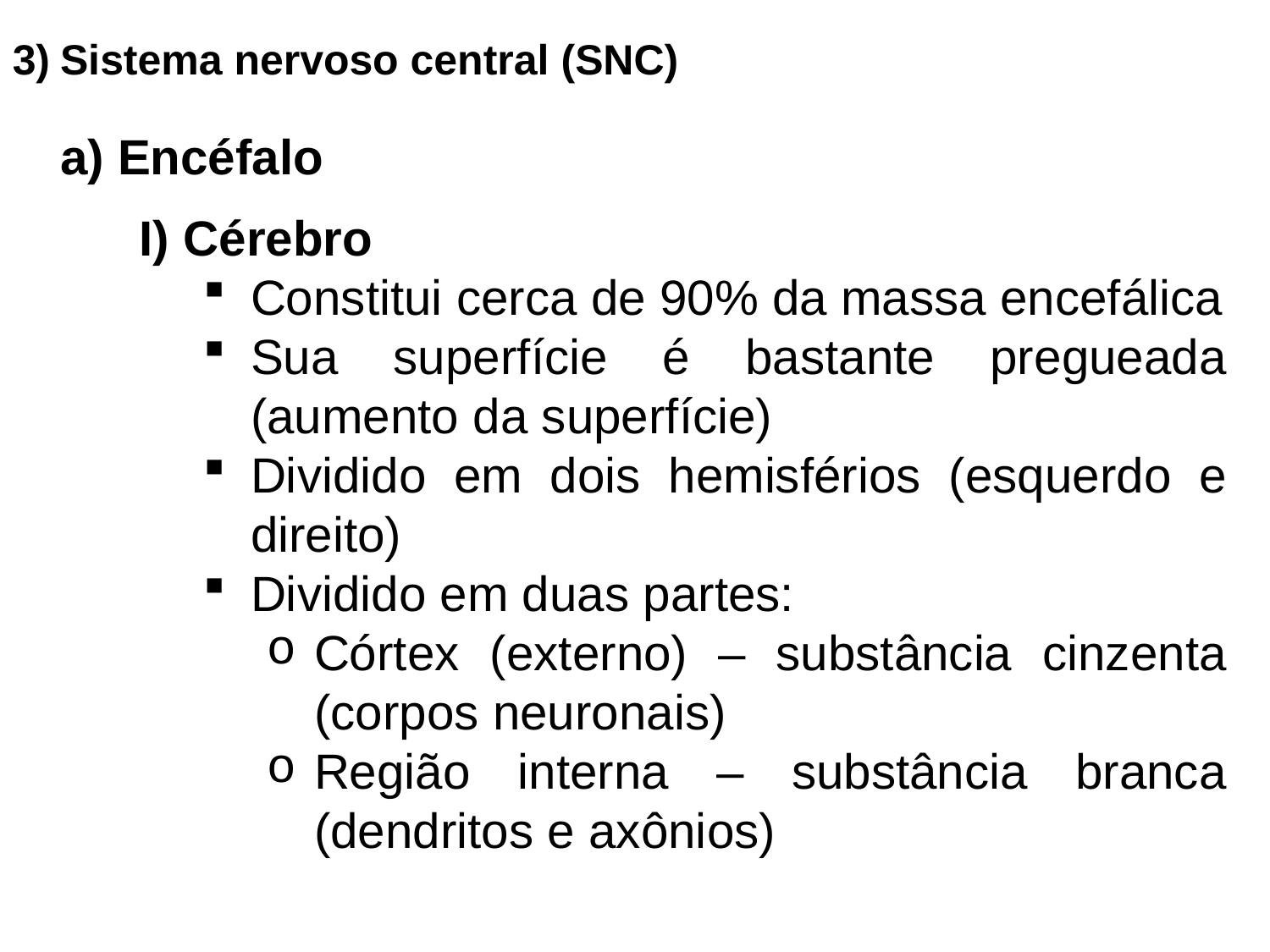

Sistema nervoso central (SNC)

	a) Encéfalo

I) Cérebro
Constitui cerca de 90% da massa encefálica
Sua superfície é bastante pregueada (aumento da superfície)
Dividido em dois hemisférios (esquerdo e direito)
Dividido em duas partes:
Córtex (externo) – substância cinzenta (corpos neuronais)
Região interna – substância branca (dendritos e axônios)